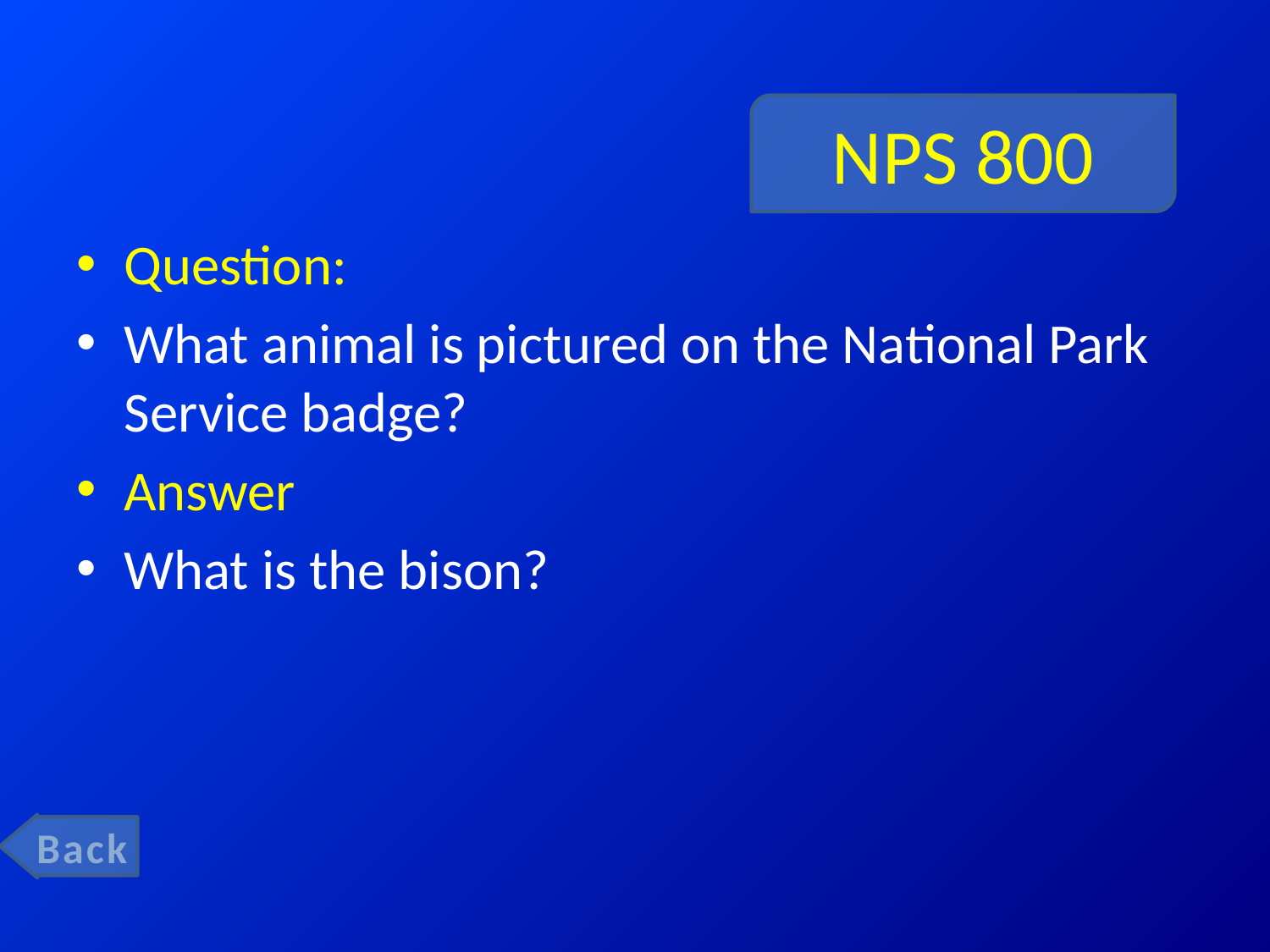

# NPS 800

Question:
What animal is pictured on the National Park Service badge?
Answer
What is the bison?

Back